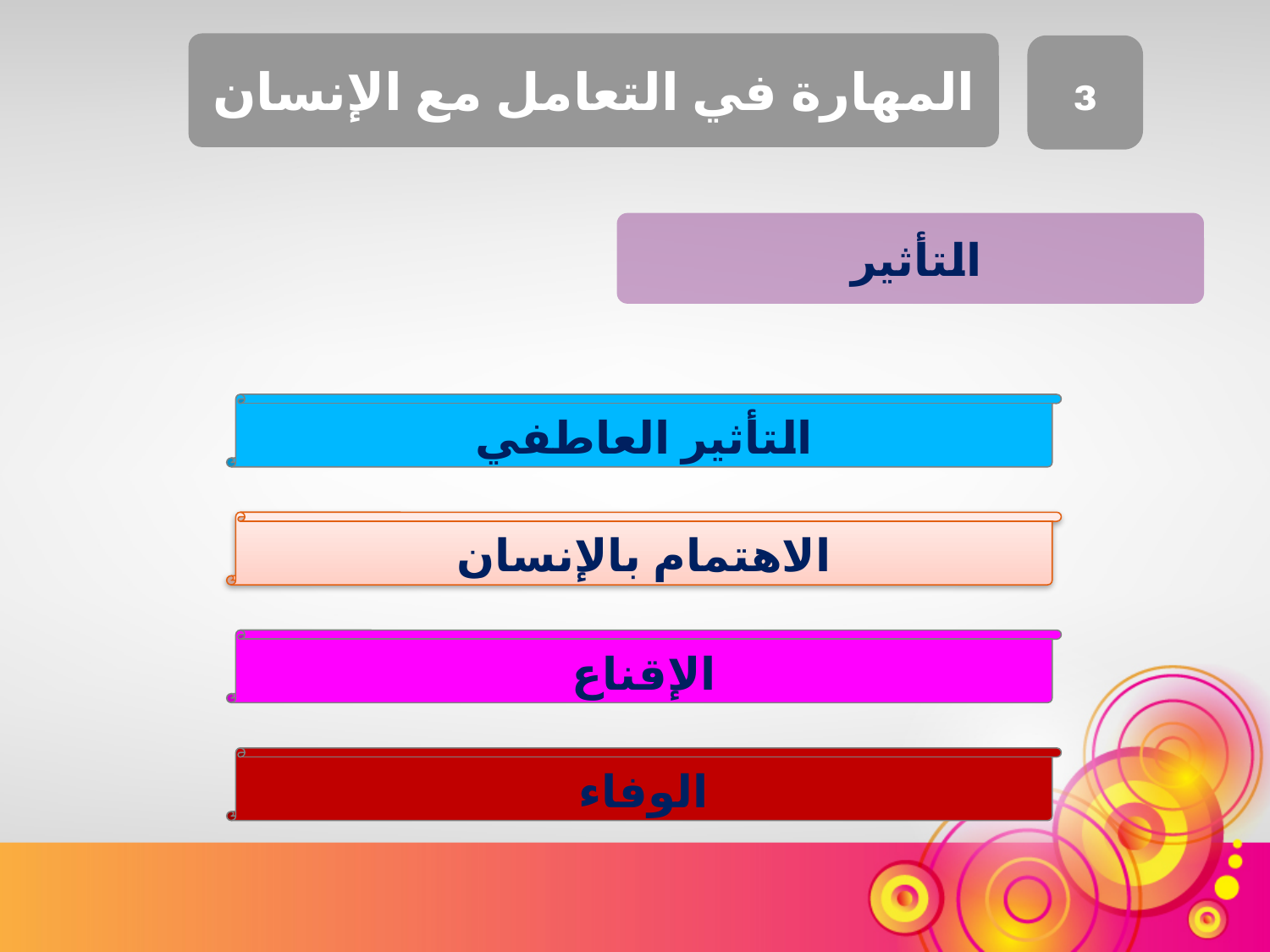

المهارة في التعامل مع الإنسان
3
	التأثير
التأثير العاطفي
الاهتمام بالإنسان
الإقناع
الوفاء